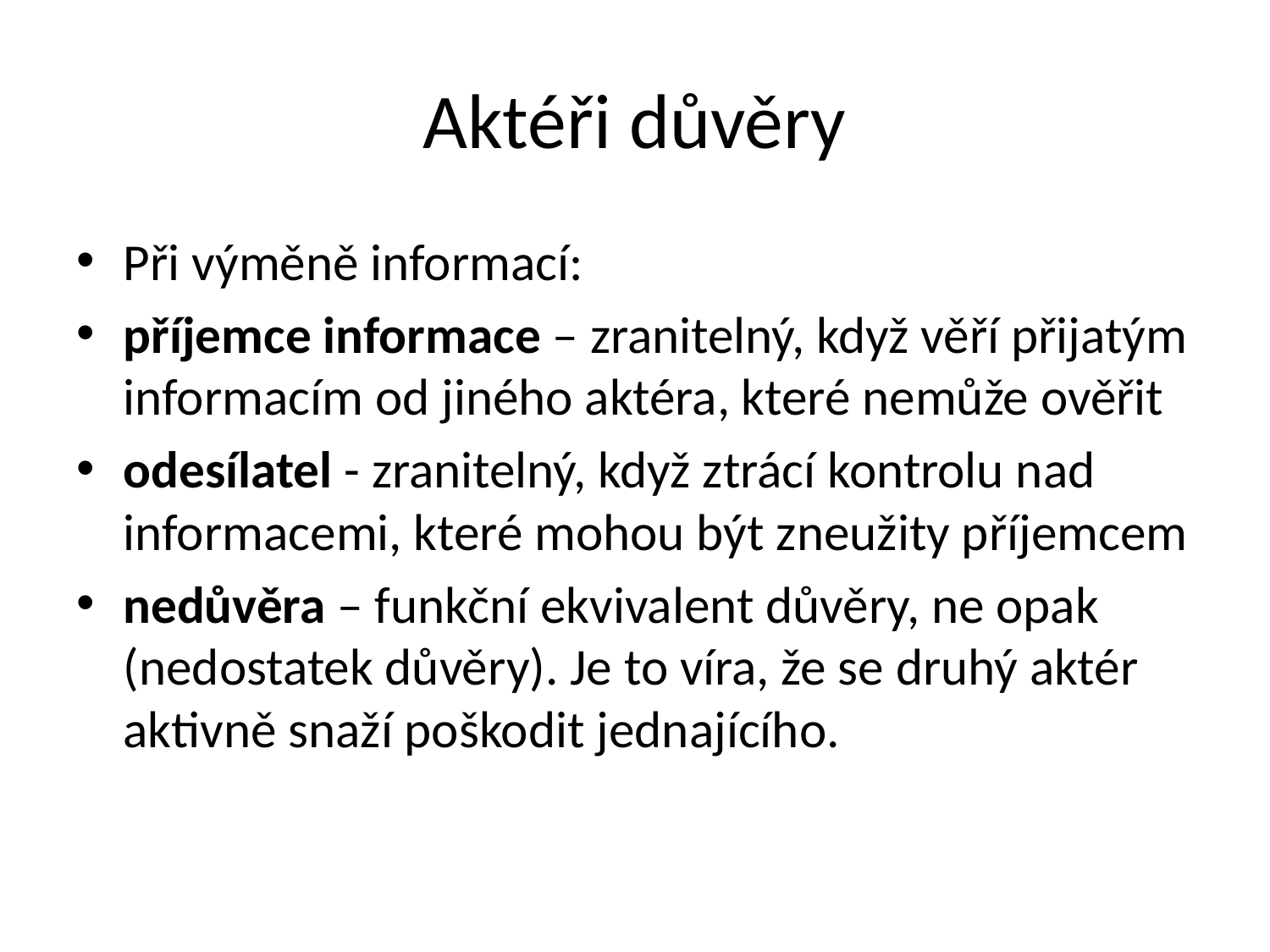

# Aktéři důvěry
Při výměně informací:
příjemce informace – zranitelný, když věří přijatým informacím od jiného aktéra, které nemůže ověřit
odesílatel - zranitelný, když ztrácí kontrolu nad informacemi, které mohou být zneužity příjemcem
nedůvěra – funkční ekvivalent důvěry, ne opak (nedostatek důvěry). Je to víra, že se druhý aktér aktivně snaží poškodit jednajícího.